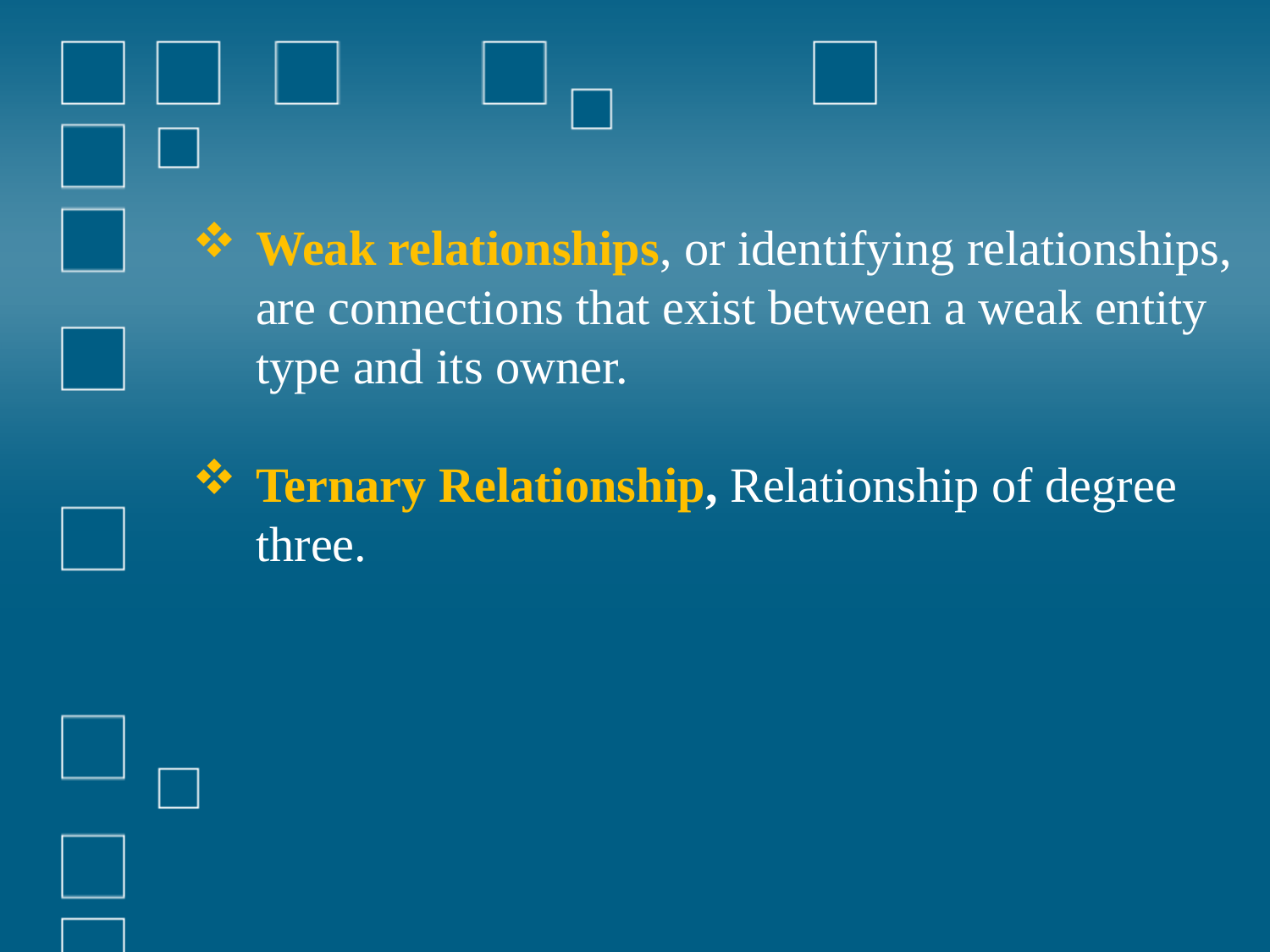

Weak relationships, or identifying relationships, are connections that exist between a weak entity type and its owner.

Ternary Relationship, Relationship of degree three.